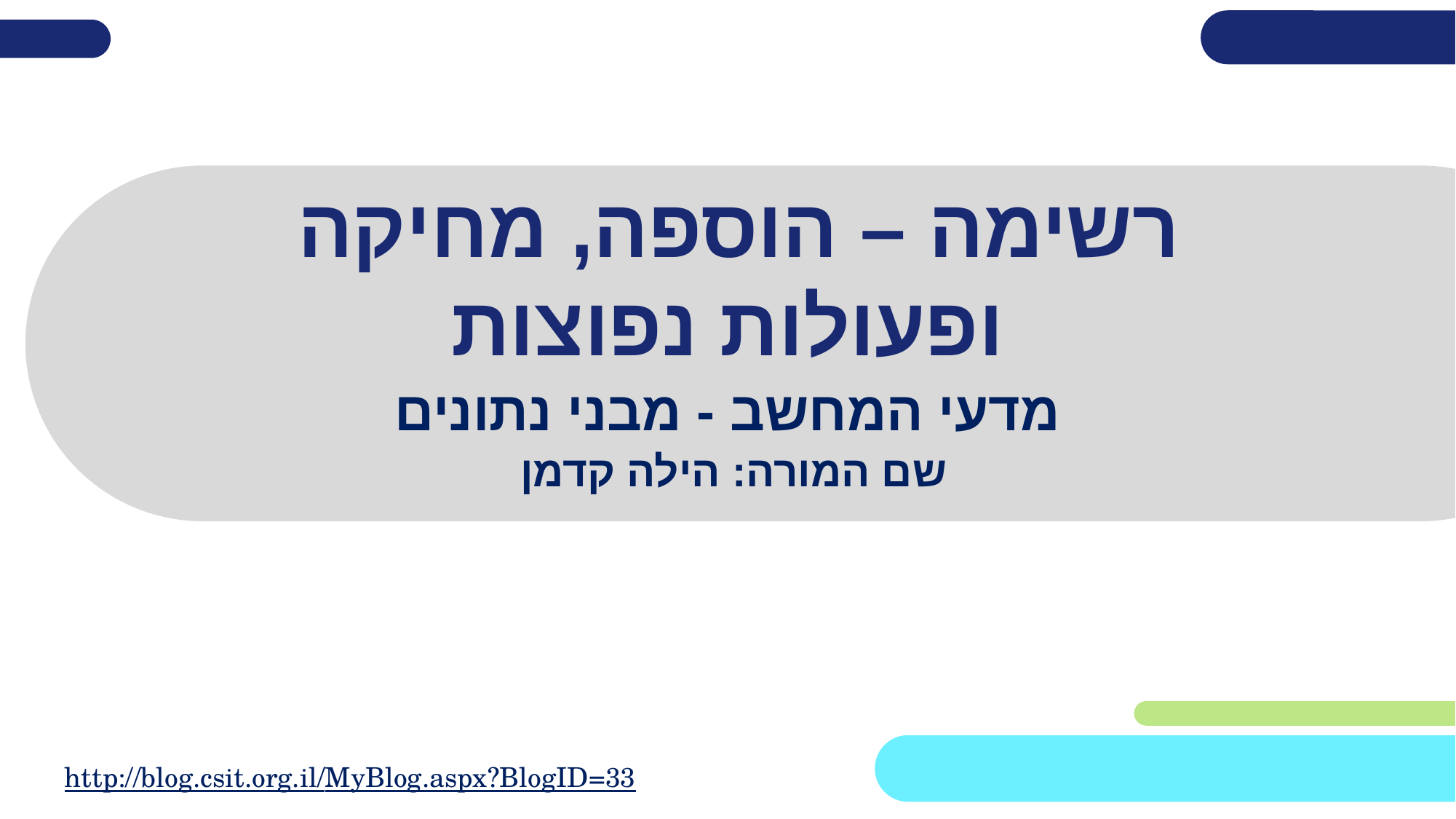

# רשימה – הוספה, מחיקה ופעולות נפוצות
מדעי המחשב - מבני נתונים
שם המורה: הילה קדמן

http://blog.csit.org.il/MyBlog.aspx?BlogID=33